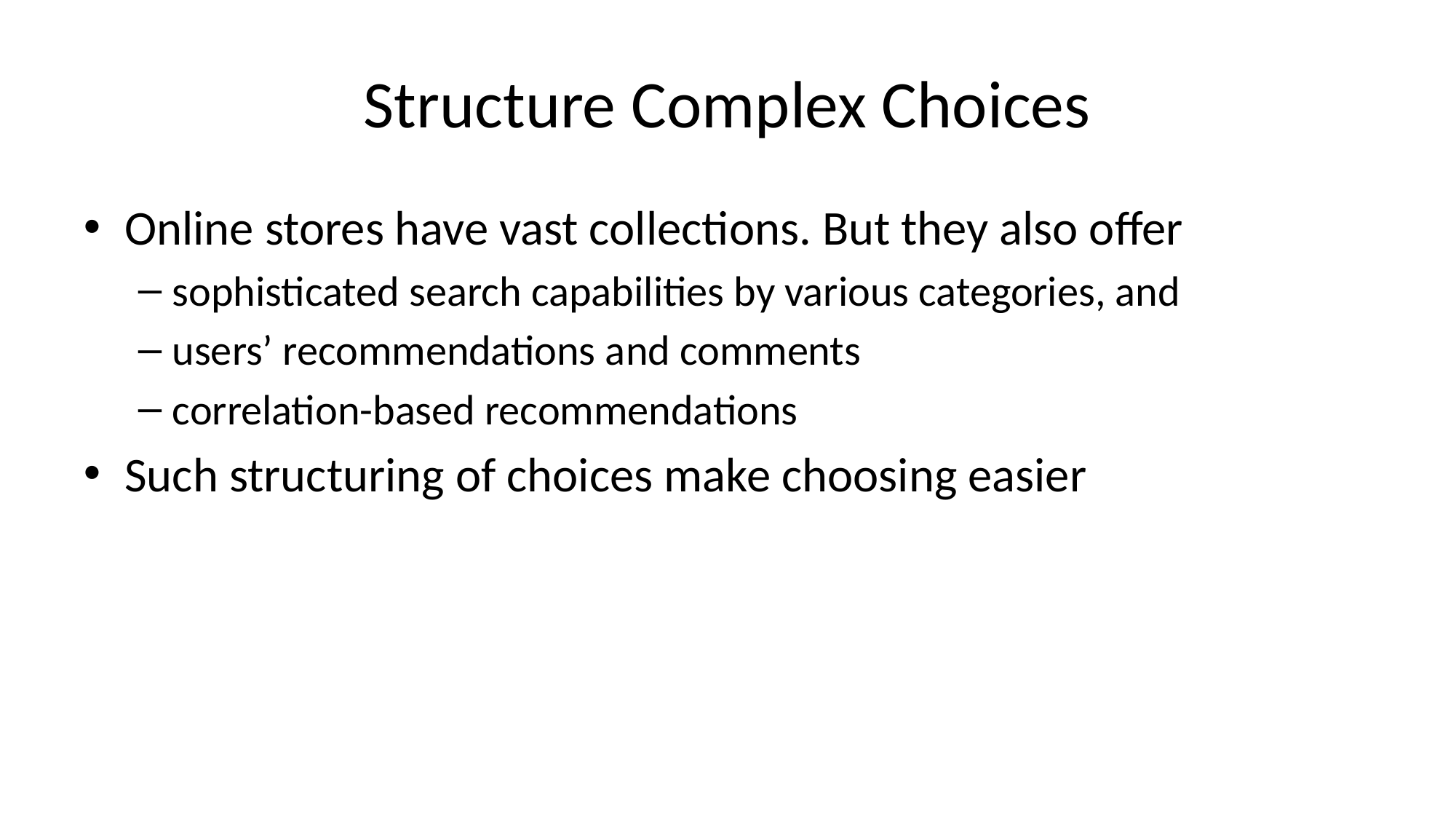

# Structure Complex Choices
Online stores have vast collections. But they also offer
sophisticated search capabilities by various categories, and
users’ recommendations and comments
correlation-based recommendations
Such structuring of choices make choosing easier